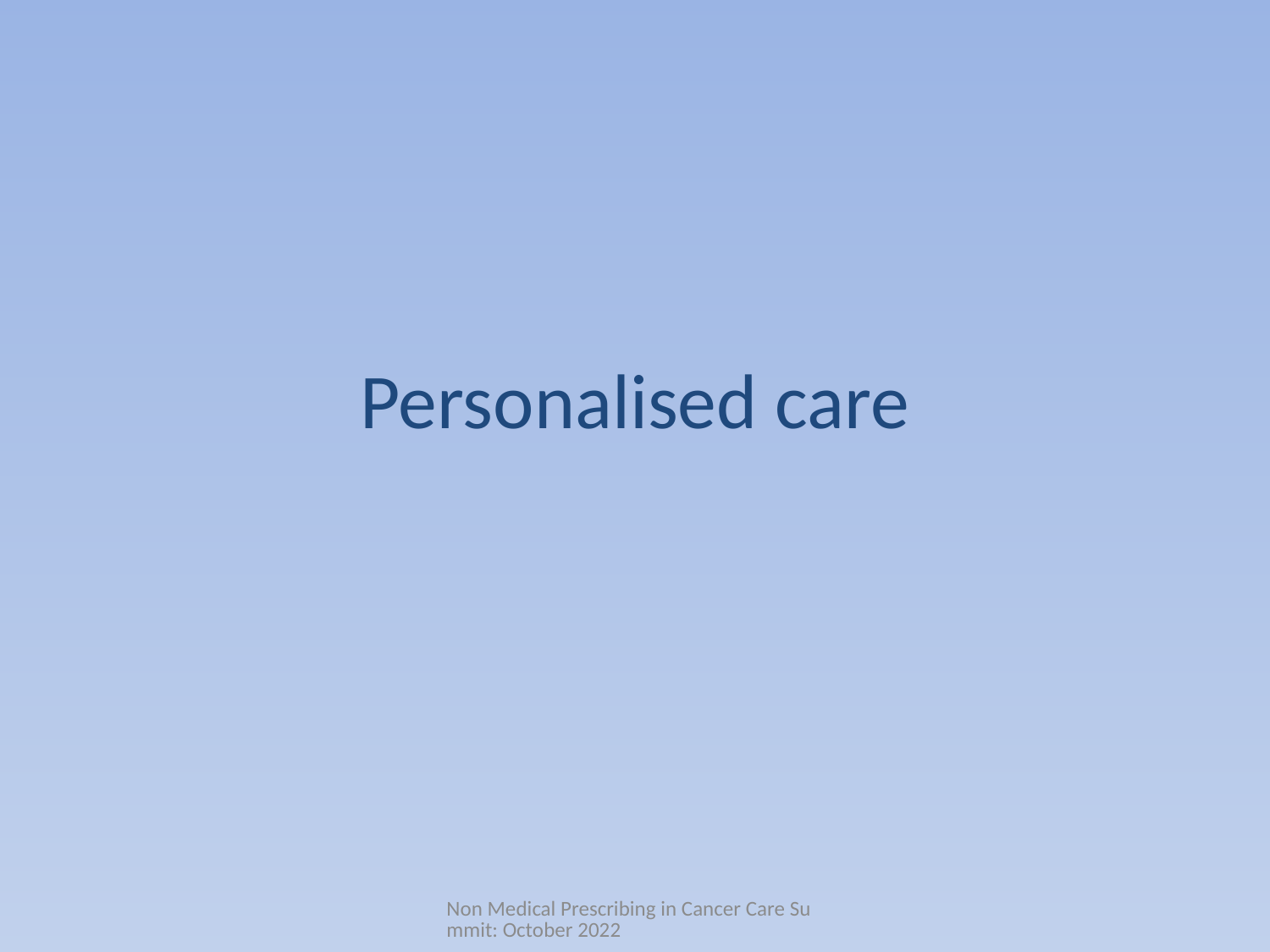

# Personalised care
Non Medical Prescribing in Cancer Care Summit: October 2022